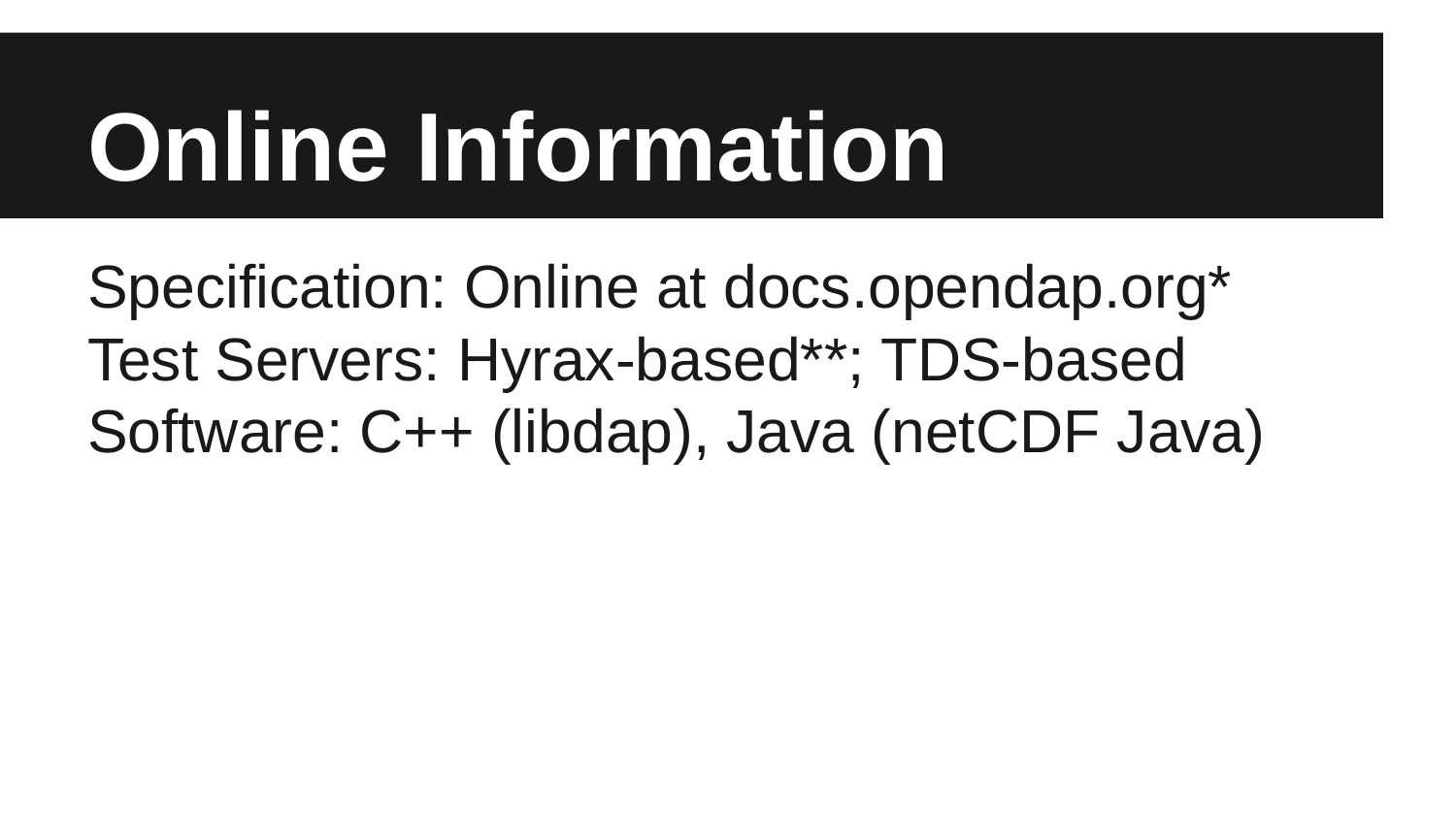

# Online Information
Specification: Online at docs.opendap.org*
Test Servers: Hyrax-based**; TDS-based
Software: C++ (libdap), Java (netCDF Java)